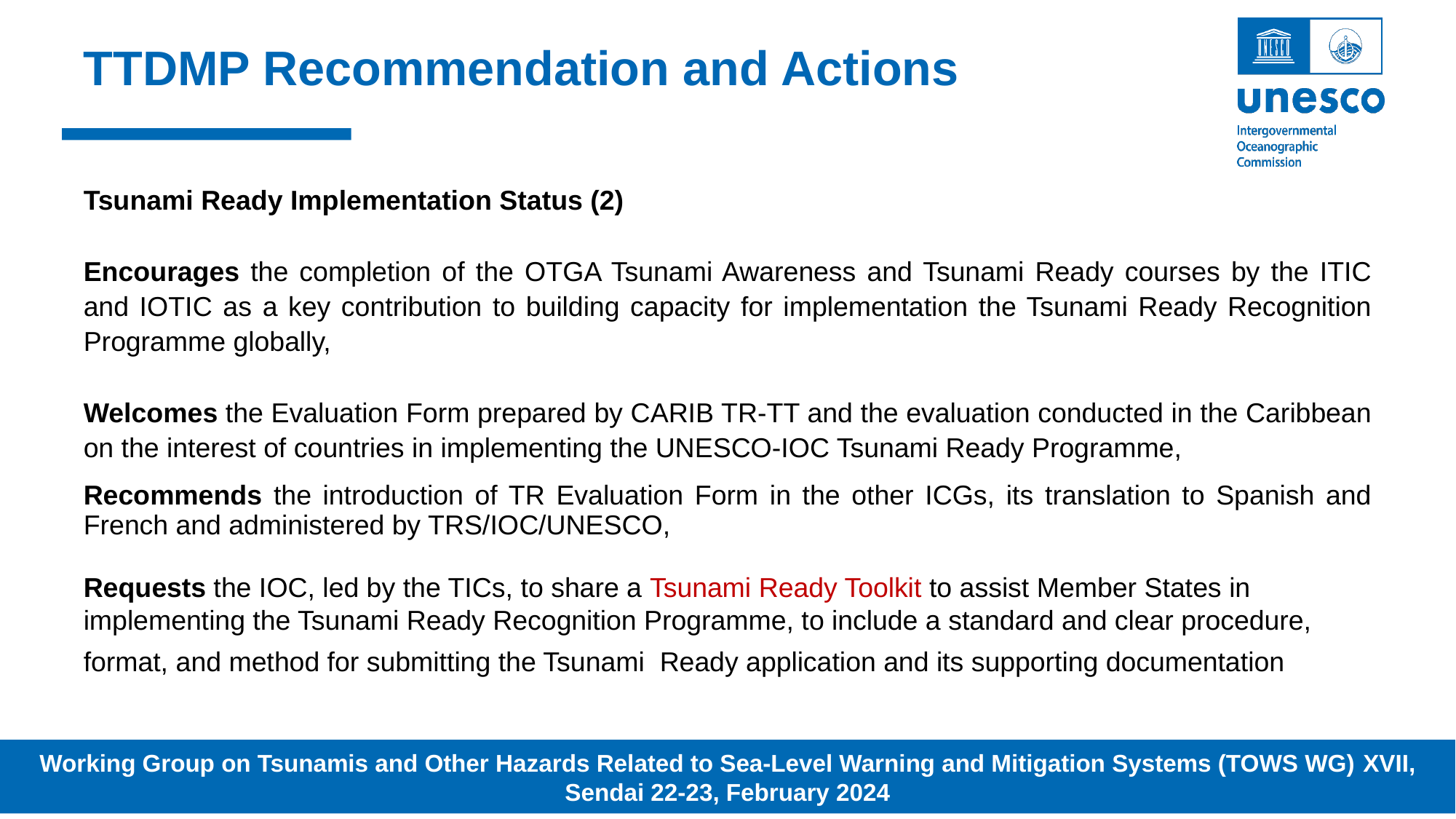

# TTDMP Recommendation and Actions
Tsunami Ready Implementation Status (2)
Encourages the completion of the OTGA Tsunami Awareness and Tsunami Ready courses by the ITIC and IOTIC as a key contribution to building capacity for implementation the Tsunami Ready Recognition Programme globally,
Welcomes the Evaluation Form prepared by CARIB TR-TT and the evaluation conducted in the Caribbean on the interest of countries in implementing the UNESCO-IOC Tsunami Ready Programme,
Recommends the introduction of TR Evaluation Form in the other ICGs, its translation to Spanish and French and administered by TRS/IOC/UNESCO,

Requests the IOC, led by the TICs, to share a Tsunami Ready Toolkit to assist Member States in implementing the Tsunami Ready Recognition Programme, to include a standard and clear procedure, format, and method for submitting the Tsunami  Ready application and its supporting documentation